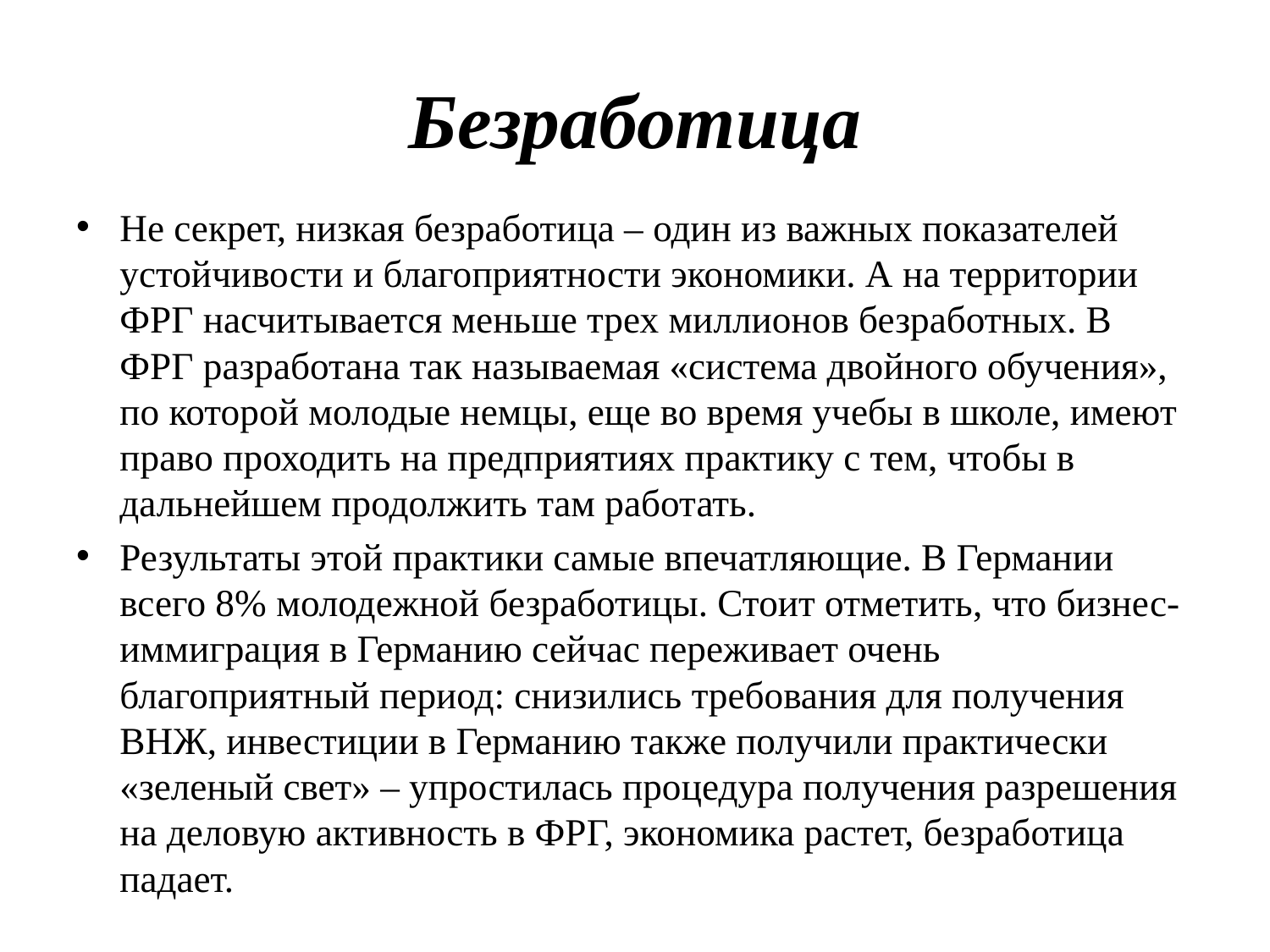

# Безработица
Не секрет, низкая безработица – один из важных показателей устойчивости и благоприятности экономики. А на территории ФРГ насчитывается меньше трех миллионов безработных. В ФРГ разработана так называемая «система двойного обучения», по которой молодые немцы, еще во время учебы в школе, имеют право проходить на предприятиях практику с тем, чтобы в дальнейшем продолжить там работать.
Результаты этой практики самые впечатляющие. В Германии всего 8% молодежной безработицы. Стоит отметить, что бизнес-иммиграция в Германию сейчас переживает очень благоприятный период: снизились требования для получения ВНЖ, инвестиции в Германию также получили практически «зеленый свет» – упростилась процедура получения разрешения на деловую активность в ФРГ, экономика растет, безработица падает.